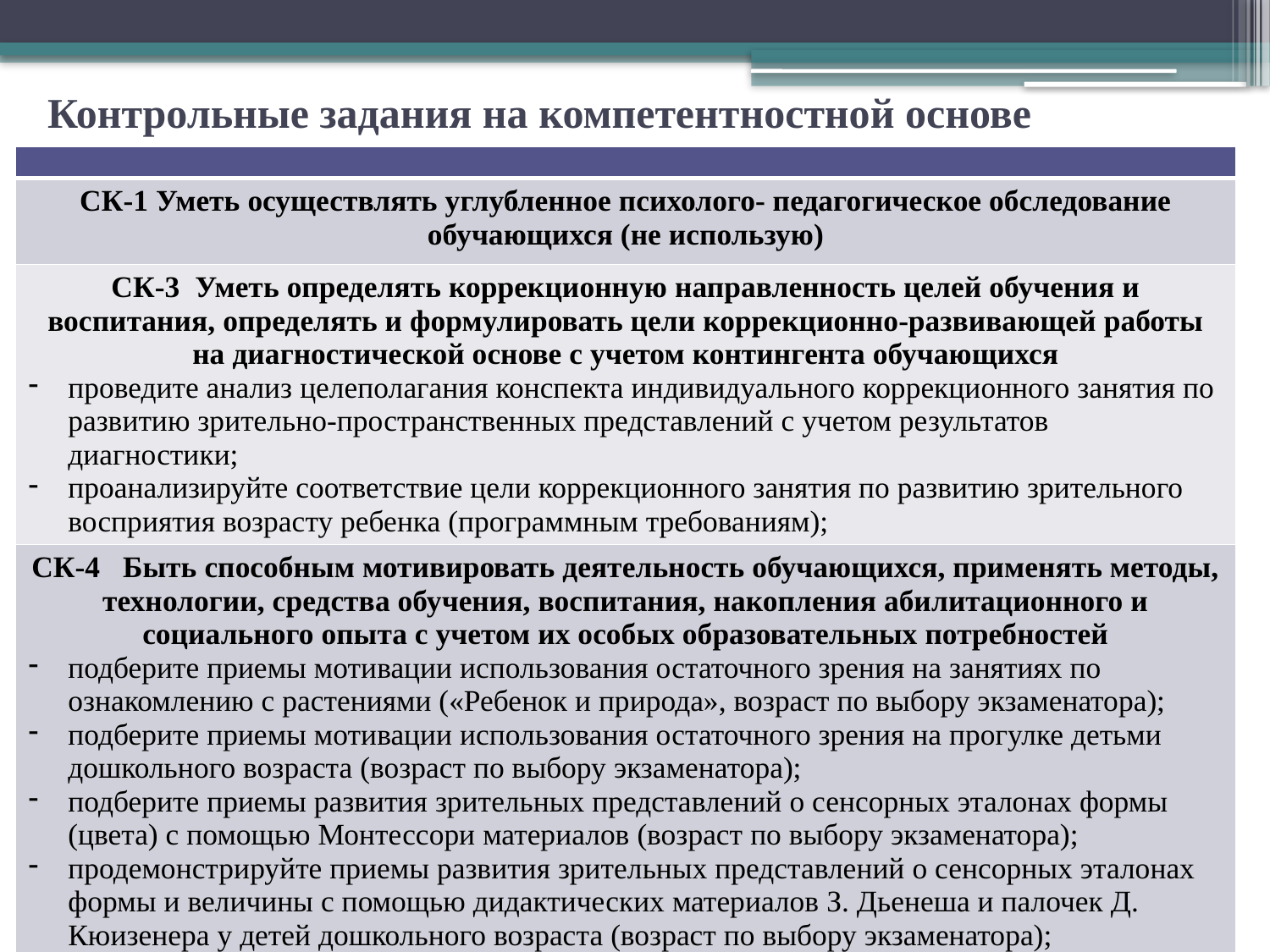

# Контрольные задания на компетентностной основе
|  |
| --- |
| СК-1 Уметь осуществлять углубленное психолого- педагогическое обследование обучающихся (не использую) |
| СК-3 Уметь определять коррекционную направленность целей обучения и воспитания, определять и формулировать цели коррекционно-развивающей работы на диагностической основе с учетом контингента обучающихся проведите анализ целеполагания конспекта индивидуального коррекционного занятия по развитию зрительно-пространственных представлений с учетом результатов диагностики; проанализируйте соответствие цели коррекционного занятия по развитию зрительного восприятия возрасту ребенка (программным требованиям); |
| СК-4 Быть способным мотивировать деятельность обучающихся, применять методы, технологии, средства обучения, воспитания, накопления абилитационного и социального опыта с учетом их особых образовательных потребностей подберите приемы мотивации использования остаточного зрения на занятиях по ознакомлению с растениями («Ребенок и природа», возраст по выбору экзаменатора); подберите приемы мотивации использования остаточного зрения на прогулке детьми дошкольного возраста (возраст по выбору экзаменатора); подберите приемы развития зрительных представлений о сенсорных эталонах формы (цвета) с помощью Монтессори материалов (возраст по выбору экзаменатора); продемонстрируйте приемы развития зрительных представлений о сенсорных эталонах формы и величины с помощью дидактических материалов З. Дьенеша и палочек Д. Кюизенера у детей дошкольного возраста (возраст по выбору экзаменатора); |